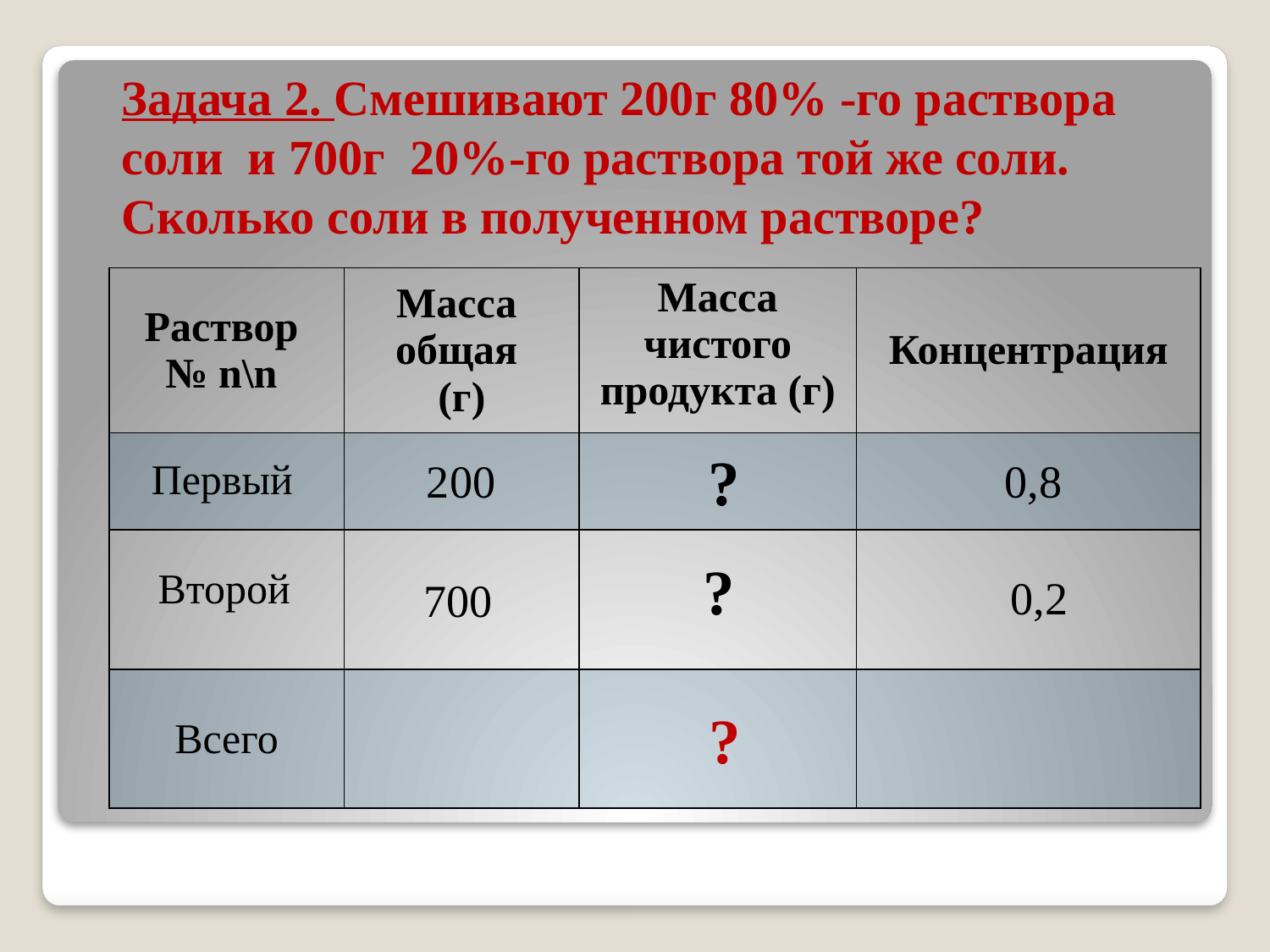

Задача 2. Смешивают 200г 80% -го раствора соли  и 700г  20%-го раствора той же соли.
Сколько соли в полученном растворе?
| Раствор № n\n | Масса общая (г) | Масса чистого продукта (г) | Концентрация |
| --- | --- | --- | --- |
|  |  |  |  |
|  |  |  |  |
| Всего |  |  |  |
?
Первый
200
0,8
?
 0,2
   Второй
  700
?
#